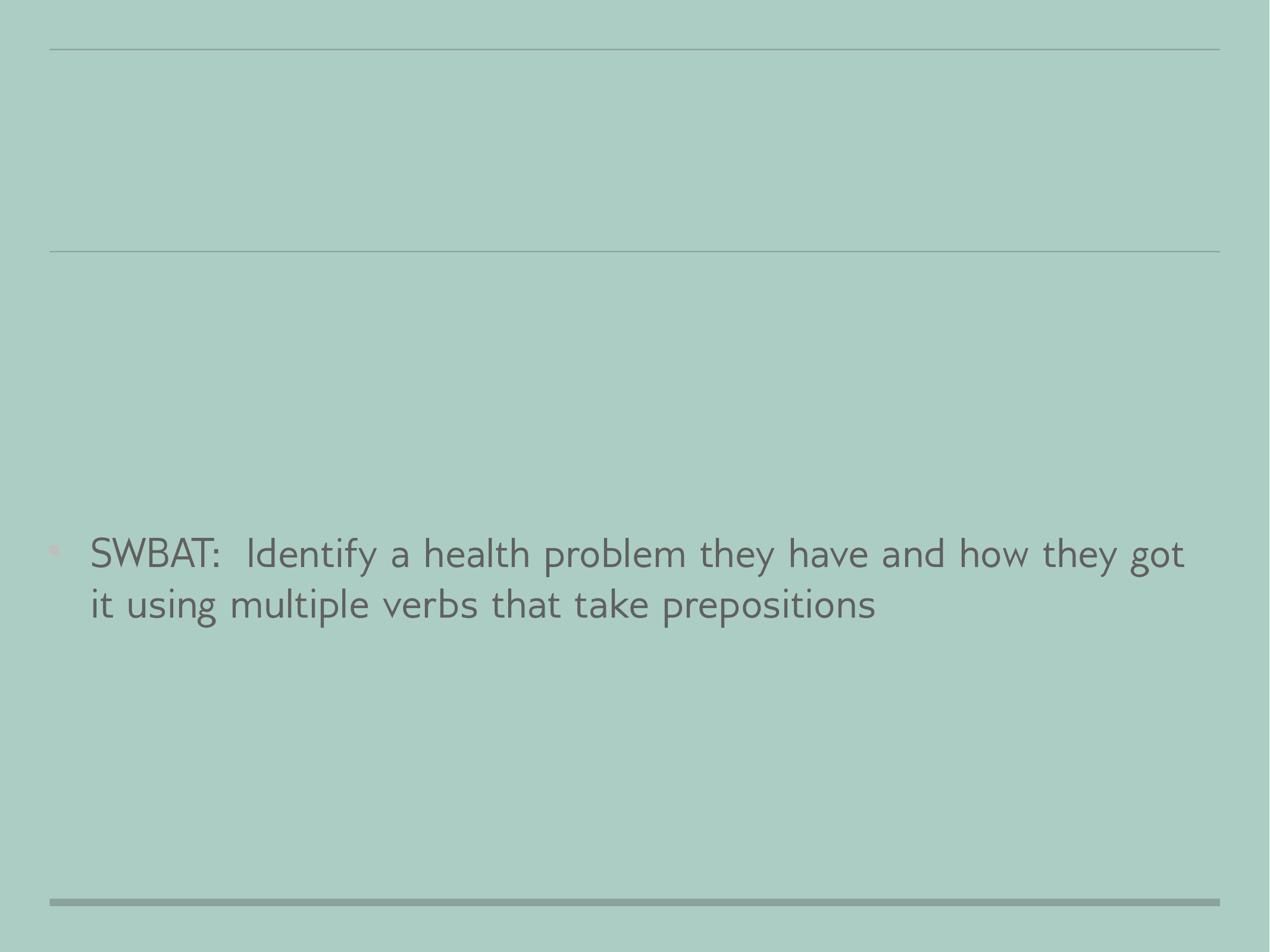

#
SWBAT:  Identify a health problem they have and how they got it using multiple verbs that take prepositions